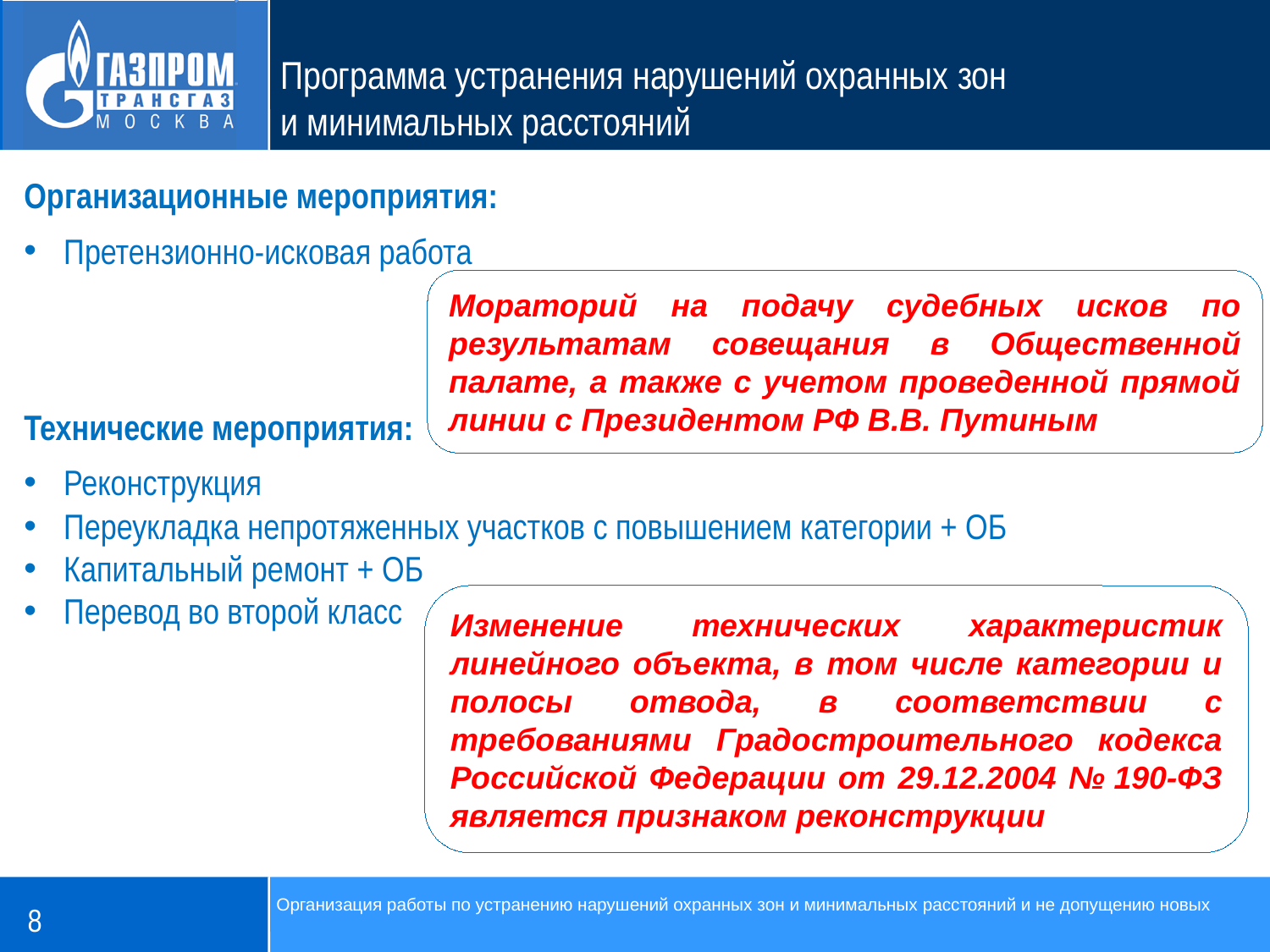

# Программа устранения нарушений охранных зон и минимальных расстояний
Организационные мероприятия:
Претензионно-исковая работа
Мораторий на подачу судебных исков по результатам совещания в Общественной палате, а также с учетом проведенной прямой линии с Президентом РФ В.В. Путиным
Технические мероприятия:
Реконструкция
Переукладка непротяженных участков с повышением категории + ОБ
Капитальный ремонт + ОБ
Перевод во второй класс
Изменение технических характеристик линейного объекта, в том числе категории и полосы отвода, в соответствии с требованиями Градостроительного кодекса Российской Федерации от 29.12.2004 № 190-ФЗ является признаком реконструкции